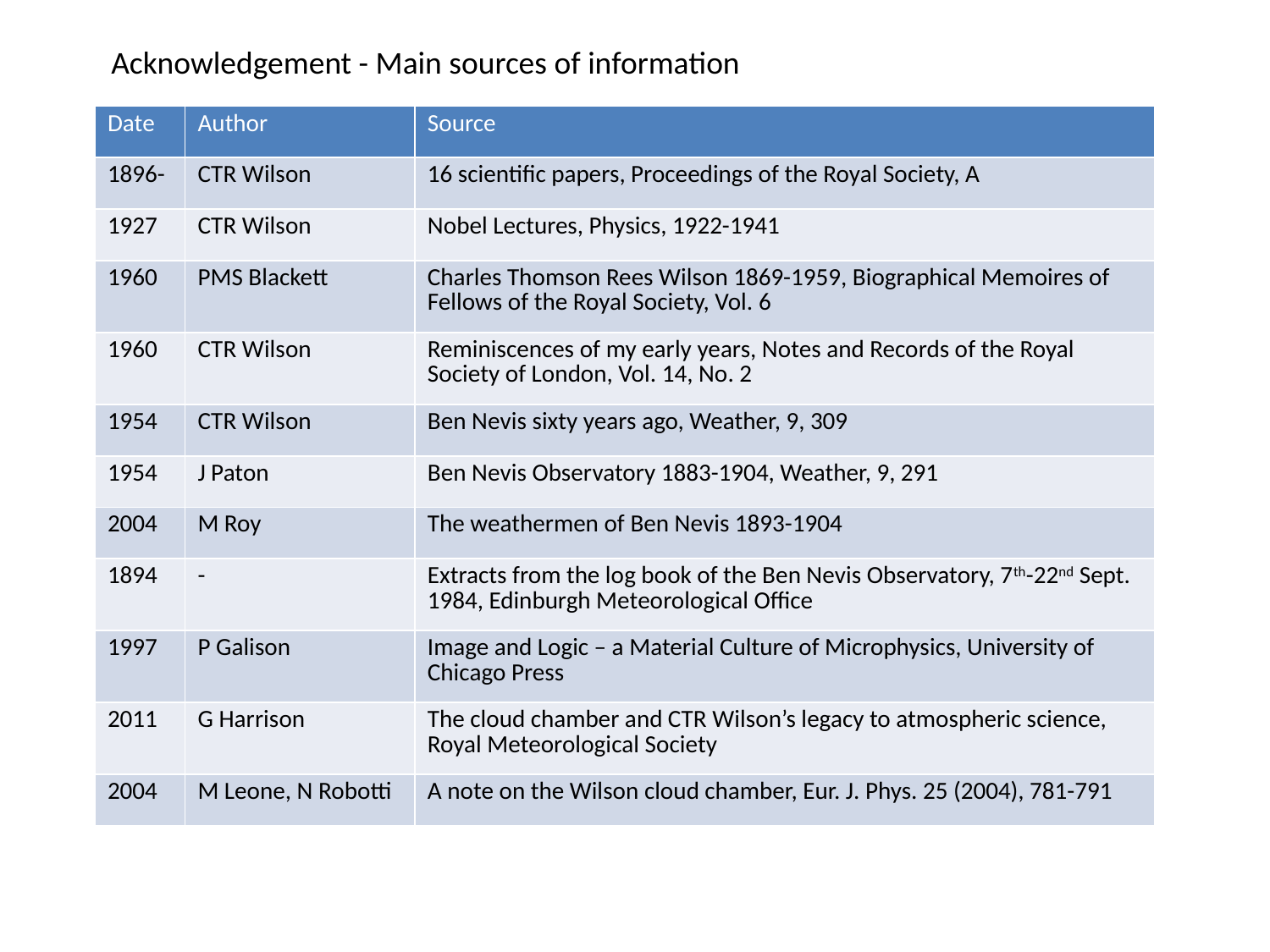

Acknowledgement - Main sources of information
| Date | Author | Source |
| --- | --- | --- |
| 1896- | CTR Wilson | 16 scientific papers, Proceedings of the Royal Society, A |
| 1927 | CTR Wilson | Nobel Lectures, Physics, 1922-1941 |
| 1960 | PMS Blackett | Charles Thomson Rees Wilson 1869-1959, Biographical Memoires of Fellows of the Royal Society, Vol. 6 |
| 1960 | CTR Wilson | Reminiscences of my early years, Notes and Records of the Royal Society of London, Vol. 14, No. 2 |
| 1954 | CTR Wilson | Ben Nevis sixty years ago, Weather, 9, 309 |
| 1954 | J Paton | Ben Nevis Observatory 1883-1904, Weather, 9, 291 |
| 2004 | M Roy | The weathermen of Ben Nevis 1893-1904 |
| 1894 | - | Extracts from the log book of the Ben Nevis Observatory, 7th-22nd Sept. 1984, Edinburgh Meteorological Office |
| 1997 | P Galison | Image and Logic – a Material Culture of Microphysics, University of Chicago Press |
| 2011 | G Harrison | The cloud chamber and CTR Wilson’s legacy to atmospheric science, Royal Meteorological Society |
| 2004 | M Leone, N Robotti | A note on the Wilson cloud chamber, Eur. J. Phys. 25 (2004), 781-791 |